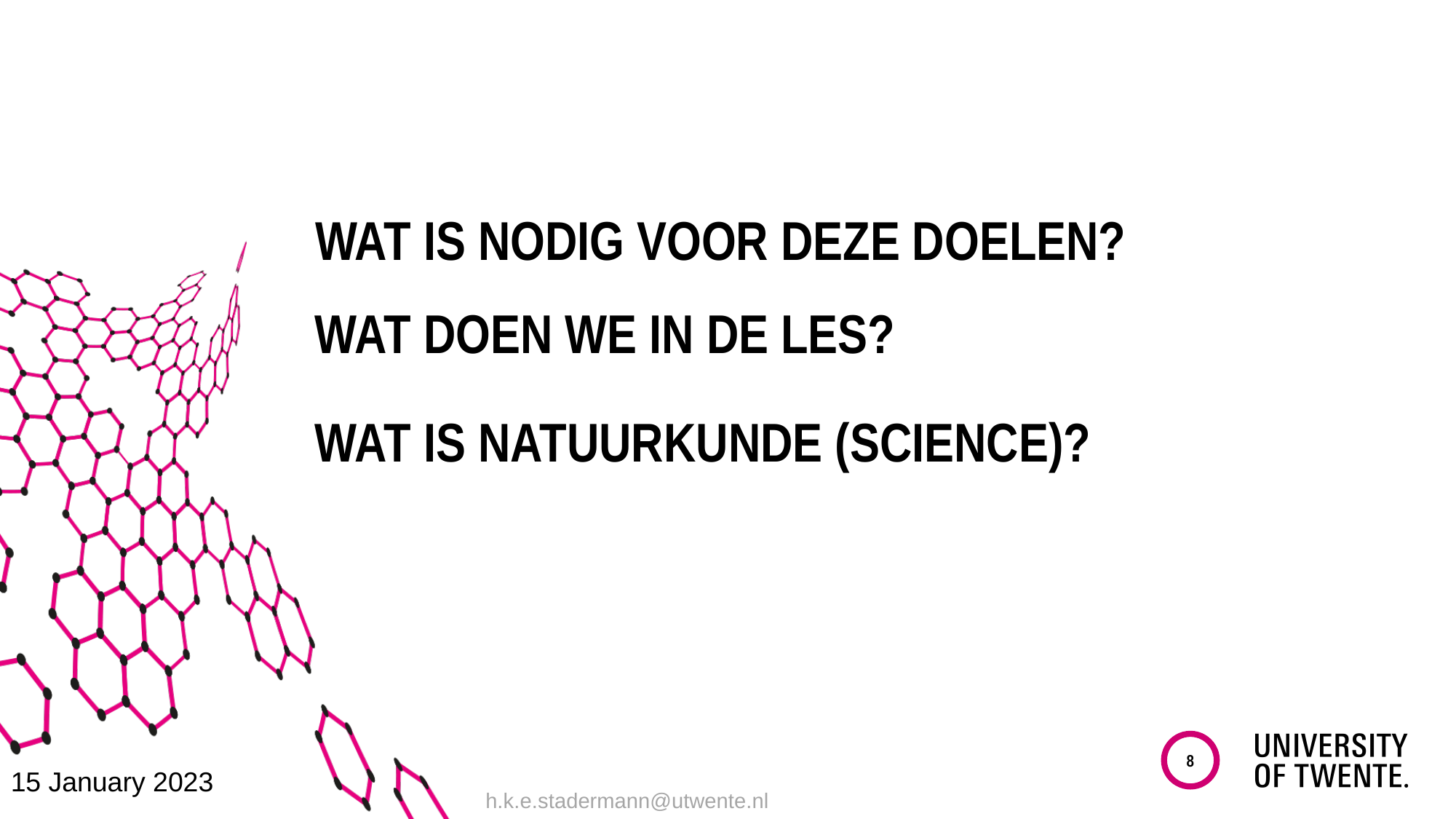

# Wat is nodig voor deze doelen?
Wat doen we in de les?
Wat is natuurkunde (science)?
8
15 January 2023